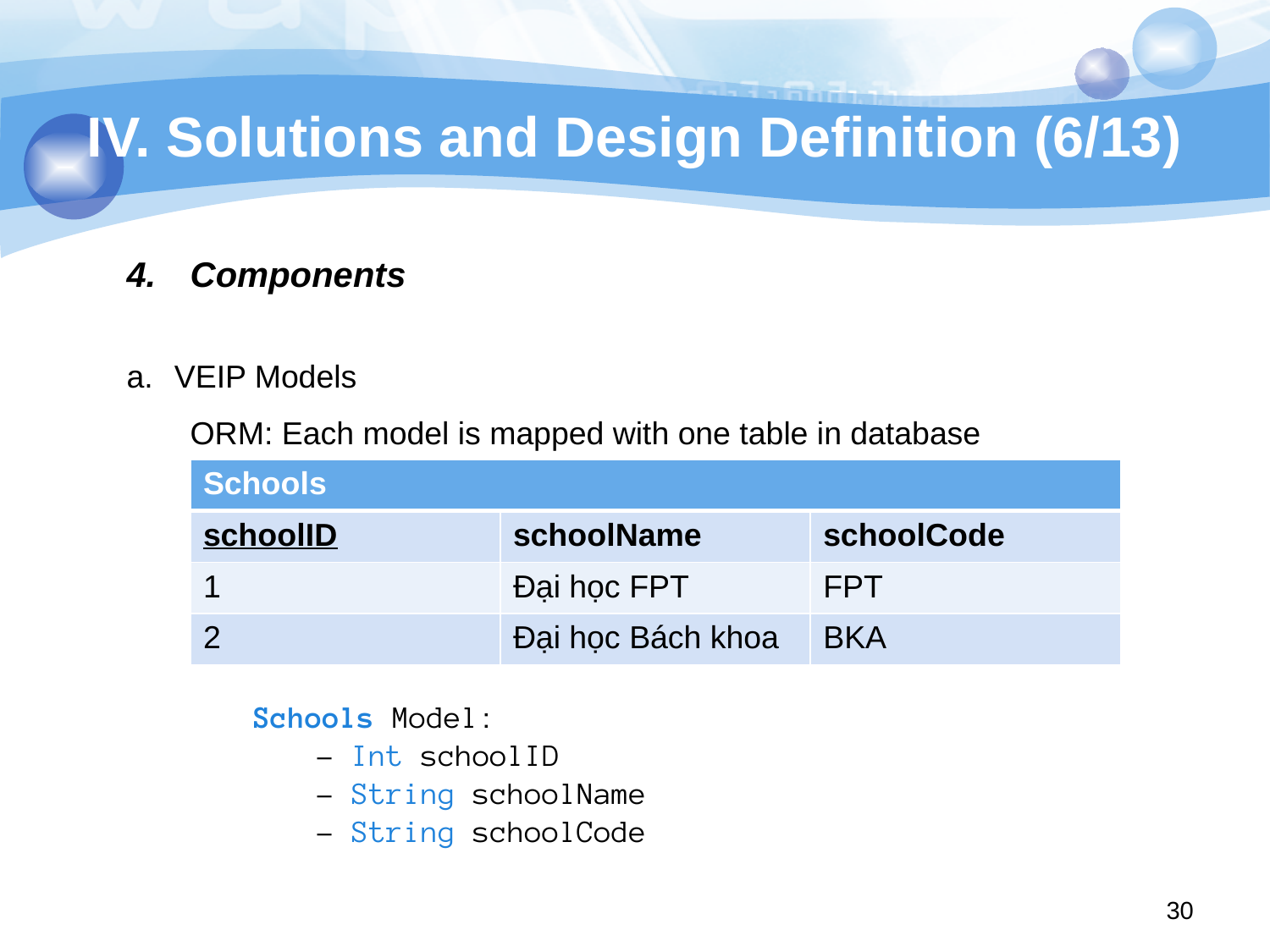

# IV. Solutions and Design Definition (6/13)
Components

VEIP Models
ORM: Each model is mapped with one table in database

Schools Model:
- Int schoolID
- String schoolName
- String schoolCode
| Schools |  |  |
| --- | --- | --- |
| schoolID | schoolName | schoolCode |
| 1 | Đại học FPT | FPT |
| 2 | Đại học Bách khoa | BKA |
30